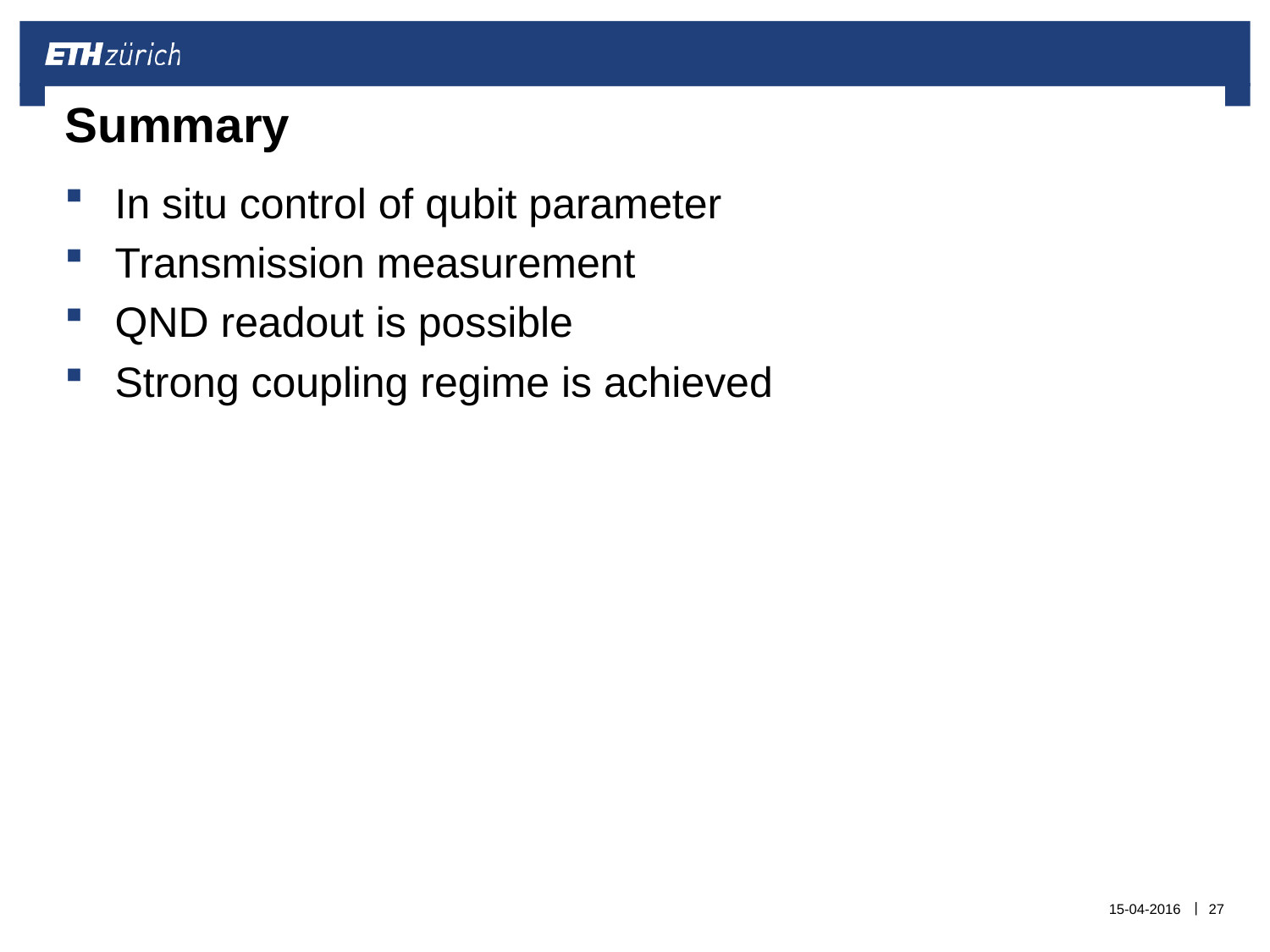

# Summary
In situ control of qubit parameter
Transmission measurement
QND readout is possible
Strong coupling regime is achieved
15-04-2016
27